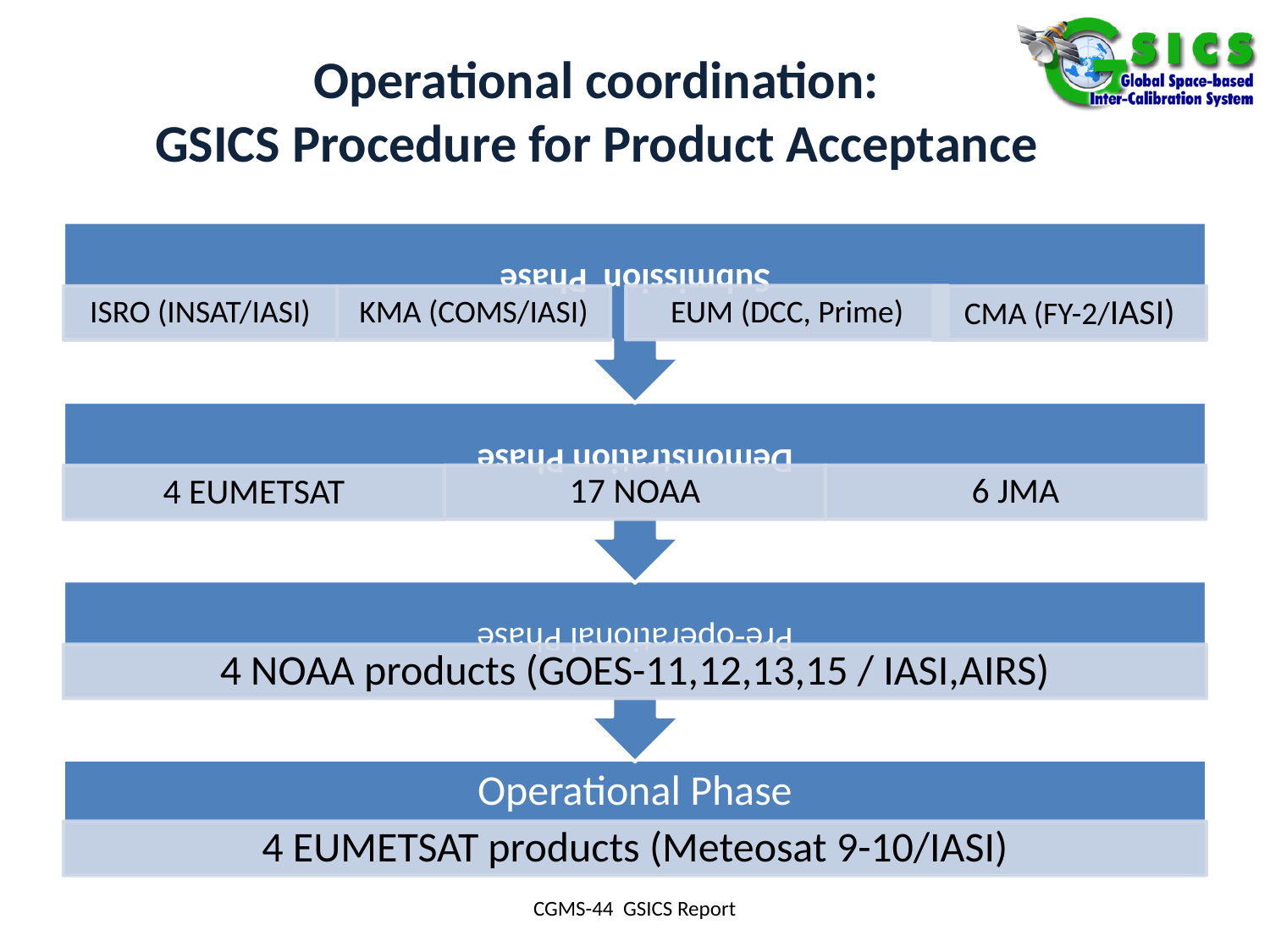

# Operational coordination: GSICS Procedure for Product Acceptance
Operational Phase
4 EUMETSAT products (Meteosat 9-10/IASI)
Pre-operational Phase
4 NOAA products (GOES-11,12,13,15 / IASI,AIRS)
Demonstration Phase
4 EUMETSAT
17 NOAA
6 JMA
Submission  Phase
ISRO (INSAT/IASI)
KMA (COMS/IASI)
EUM (DCC, Prime)
CMA (FY-2/IASI)
CGMS-44  GSICS Report